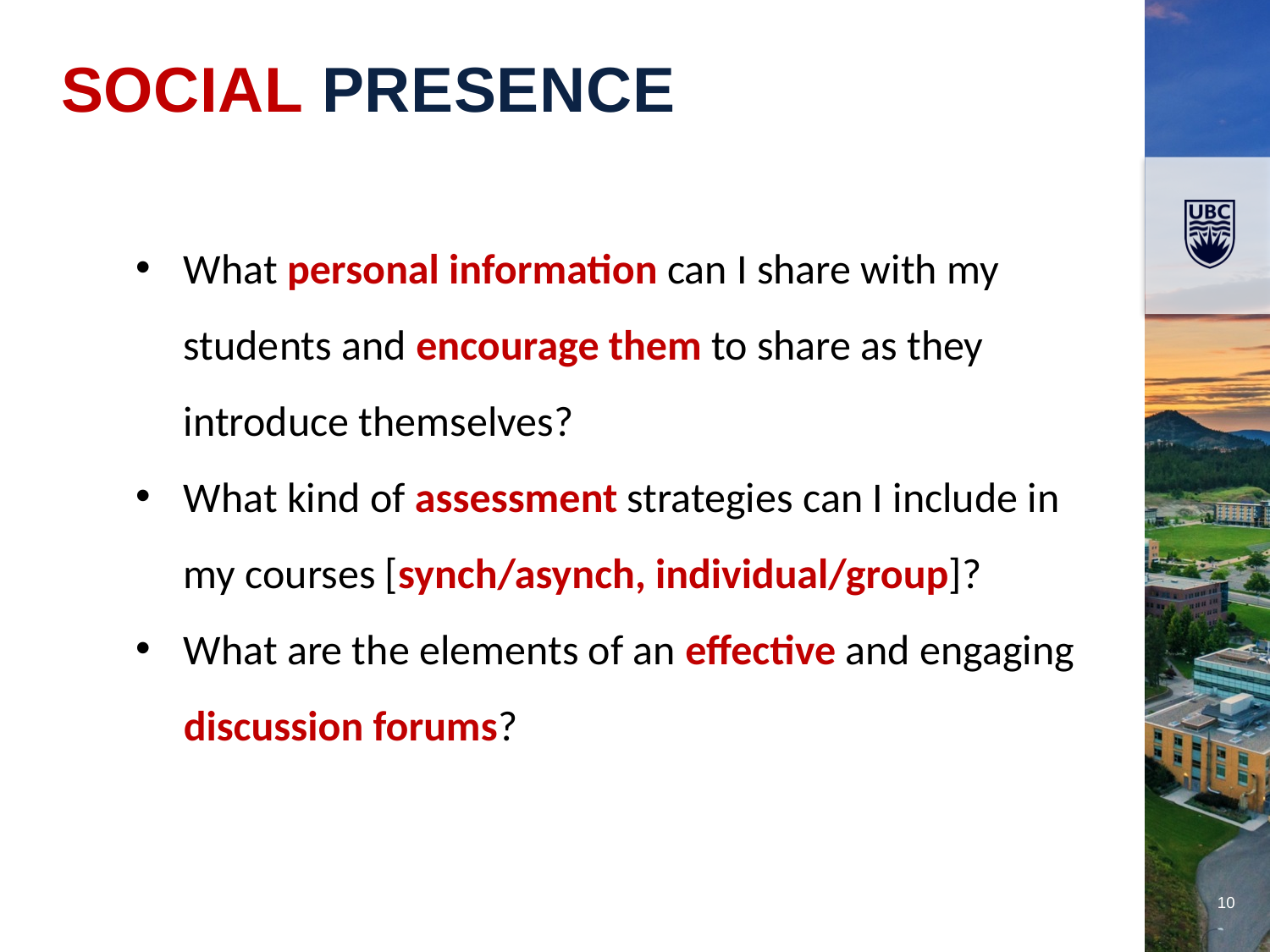

Social Presence

What personal information can I share with my students and encourage them to share as they introduce themselves?
What kind of assessment strategies can I include in my courses [synch/asynch, individual/group]?
What are the elements of an effective and engaging discussion forums?